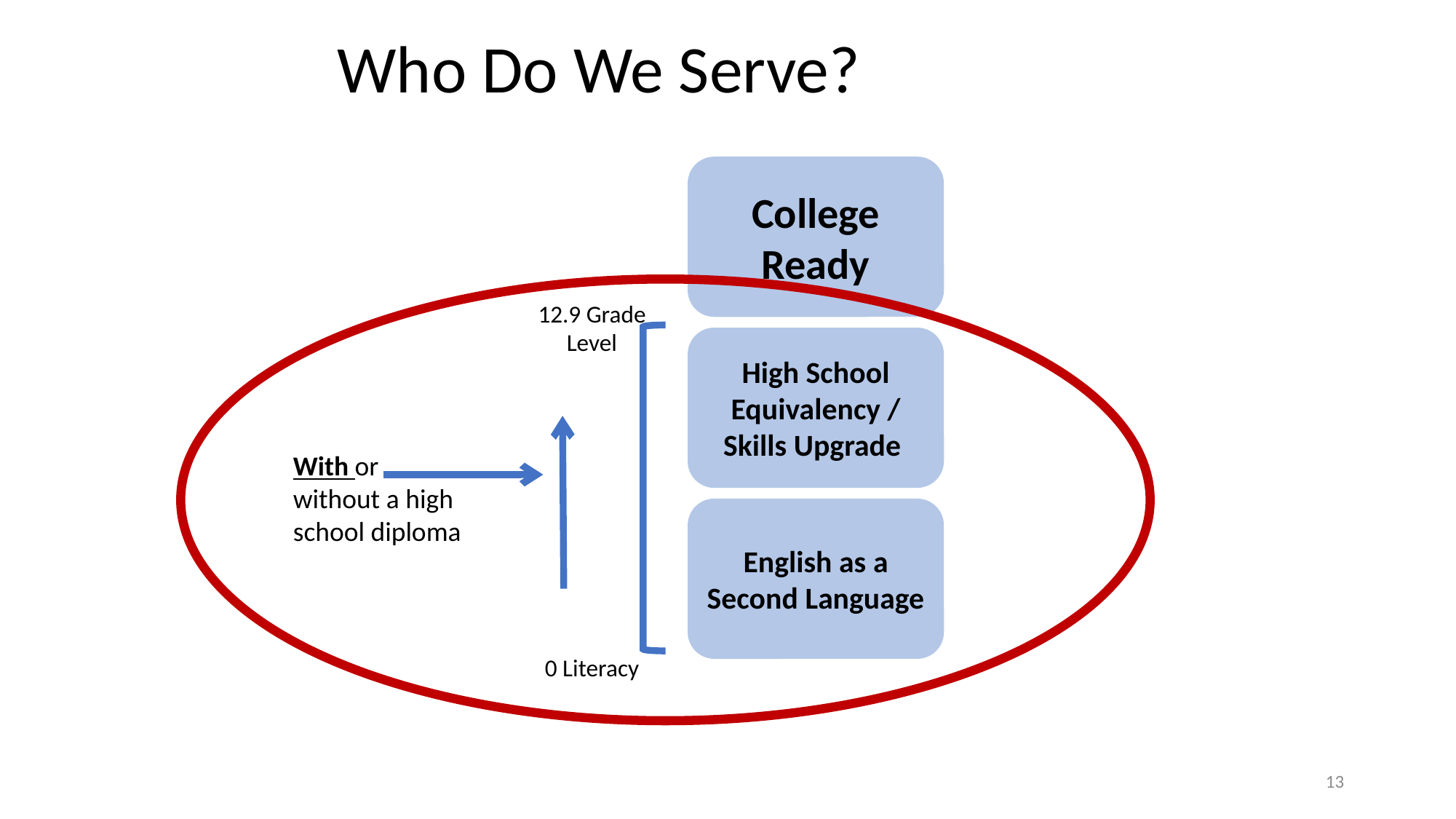

Who Do We Serve?
College Ready

High School Equivalency /
Skills Upgrade
English as a Second Language
12.9 Grade Level

With or without a high school diploma
0 Literacy
12.9 Grade Level
With or without a high school diploma
0 Literacy
13